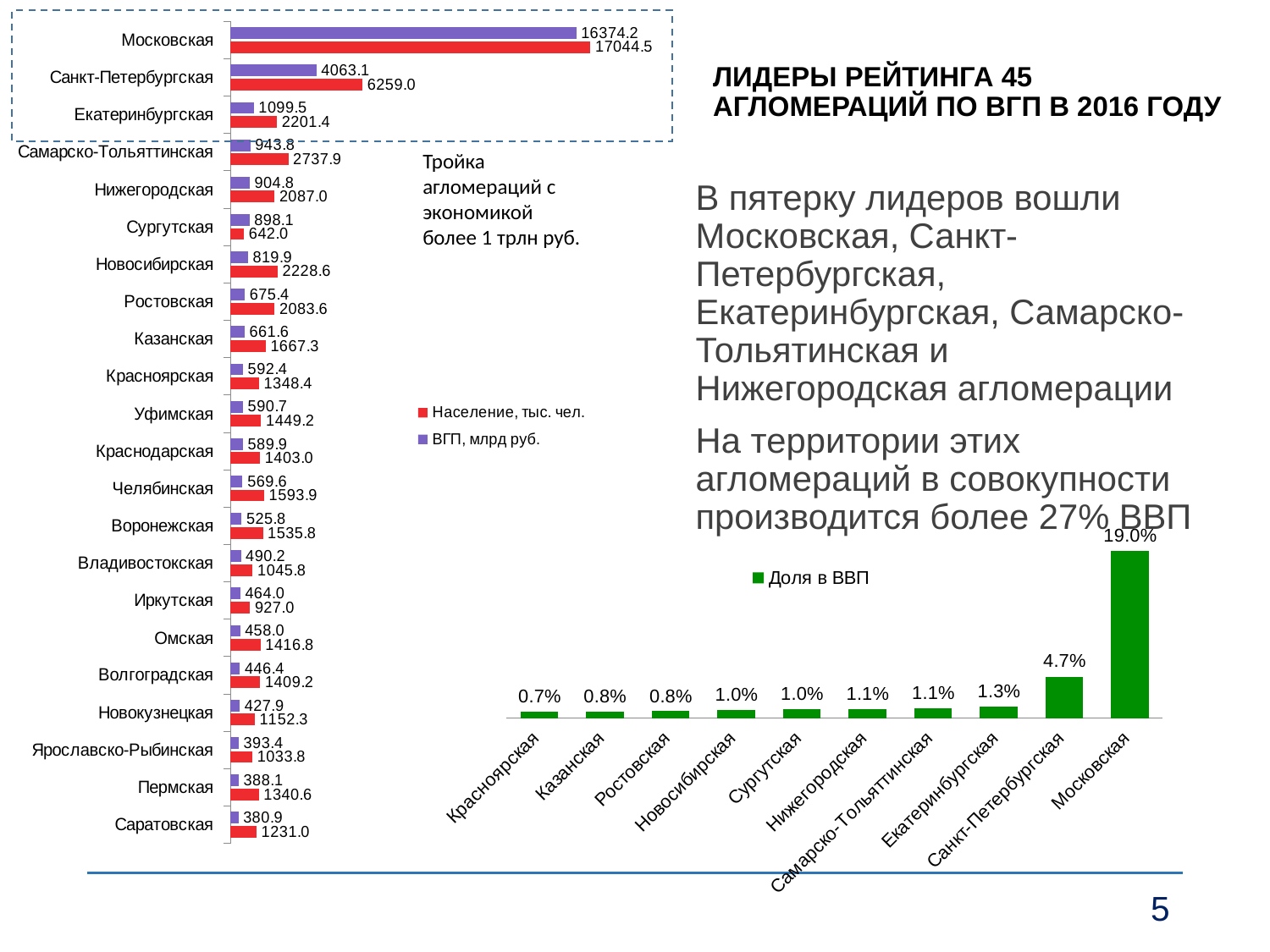

### Chart

| Category |  |  |
|---|---|---|
| Московская  | 16374.2443536509 | 17044.5 |
| Санкт-Петербургская  | 4063.081345312723 | 6259.0 |
| Екатеринбургская  | 1099.5479665838714 | 2201.4 |
| Самарско-Тольяттинская  | 943.8137546414941 | 2737.9 |
| Нижегородская  | 904.8045351557784 | 2087.0 |
| Сургутская  | 898.0964941895168 | 642.004 |
| Новосибирская  | 819.8539851490431 | 2228.6 |
| Ростовская  | 675.3734148319379 | 2083.6 |
| Казанская  | 661.6090160598108 | 1667.3 |
| Красноярская  | 592.4059677419093 | 1348.4 |
| Уфимская  | 590.7474122687835 | 1449.2 |
| Краснодарская  | 589.9042406005715 | 1403.0 |
| Челябинская  | 569.5912045160156 | 1593.9 |
| Воронежская  | 525.821508950894 | 1535.8 |
| Владивостокская  | 490.1892542604161 | 1045.8 |
| Иркутская  | 463.98516135099646 | 926.989 |
| Омская  | 457.9920245489195 | 1416.797 |
| Волгоградская  | 446.3564626261213 | 1409.2 |
| Новокузнецкая  | 427.94834914519276 | 1152.291 |
| Ярославско-Рыбинская  | 393.44619735449515 | 1033.818 |
| Пермская  | 388.1353295921253 | 1340.6 |
| Саратовская  | 380.92581304675315 | 1231.0 |
# Лидеры рейтинга 45 агломераций по вгп в 2016 году
Тройка агломераций с экономикой более 1 трлн руб.
В пятерку лидеров вошли Московская, Санкт-Петербургская, Екатеринбургская, Самарско-Тольятинская и Нижегородская агломерации
На территории этих агломераций в совокупности производится более 27% ВВП

### Chart

| Category |  |
|---|---|
| Московская  | 0.19006976728177757 |
| Санкт-Петербургская  | 0.047163637543880255 |
| Екатеринбургская  | 0.012763387525553187 |
| Самарско-Тольяттинская  | 0.010955648201381033 |
| Нижегородская  | 0.010502835044977845 |
| Сургутская  | 0.01042496911371185 |
| Новосибирская  | 0.009516741829223492 |
| Ростовская  | 0.007839633085528236 |
| Казанская  | 0.007679858013476838 |
| Красноярская  | 0.006876559430355331 |
5